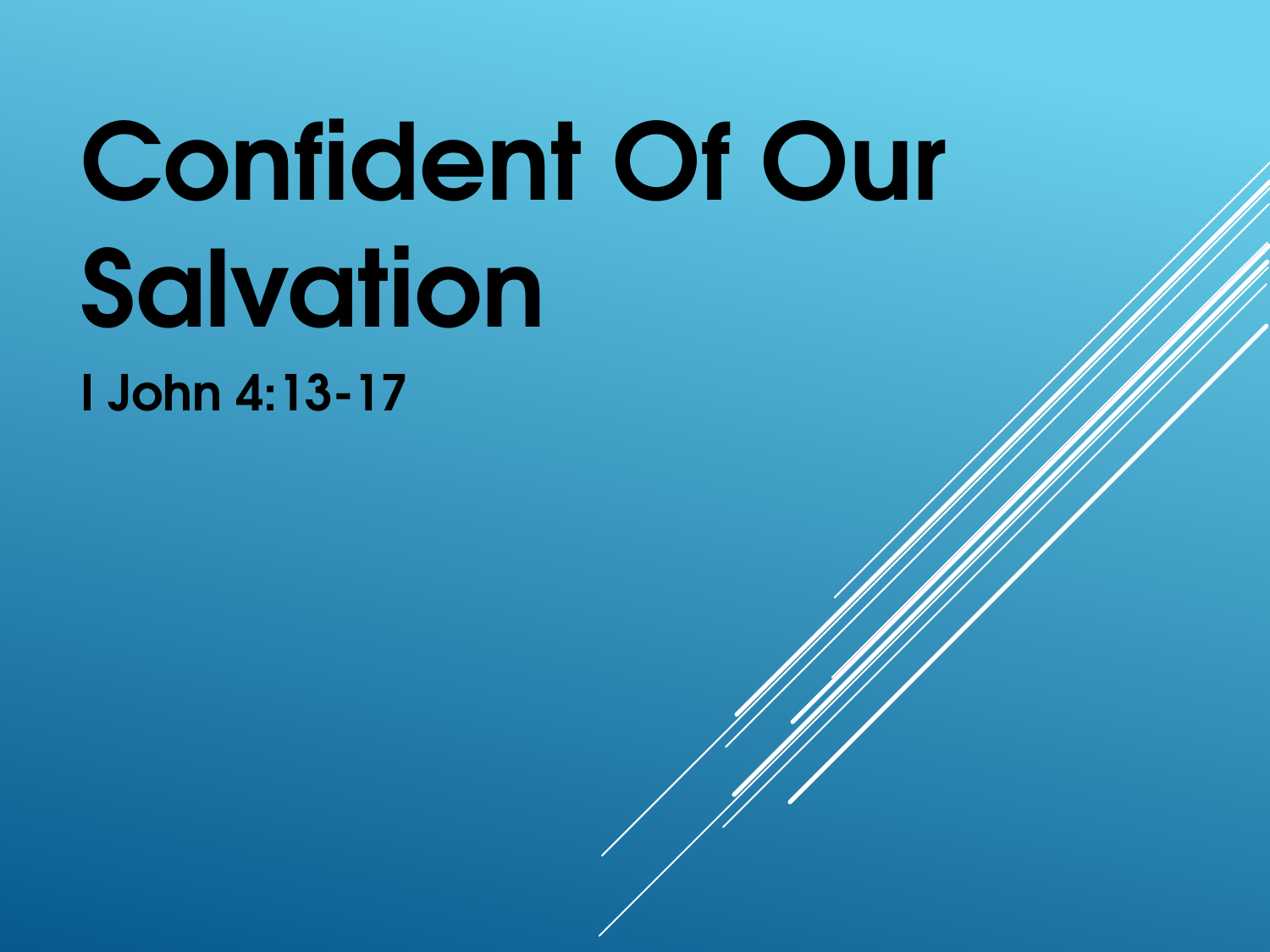

# Confident Of Our Salvation
I John 4:13-17